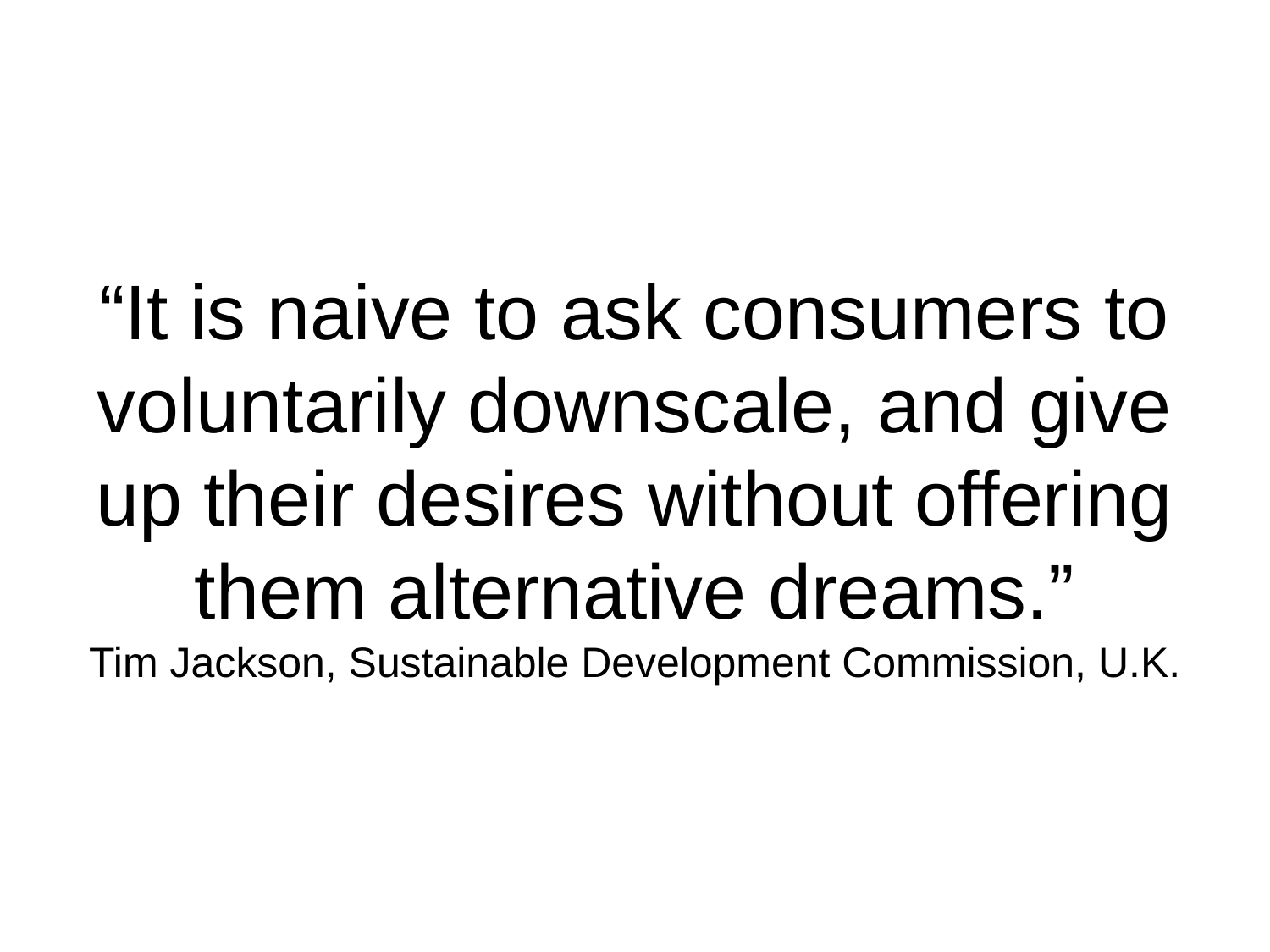

# “It is naive to ask consumers to voluntarily downscale, and give up their desires without offering them alternative dreams.” Tim Jackson, Sustainable Development Commission, U.K.